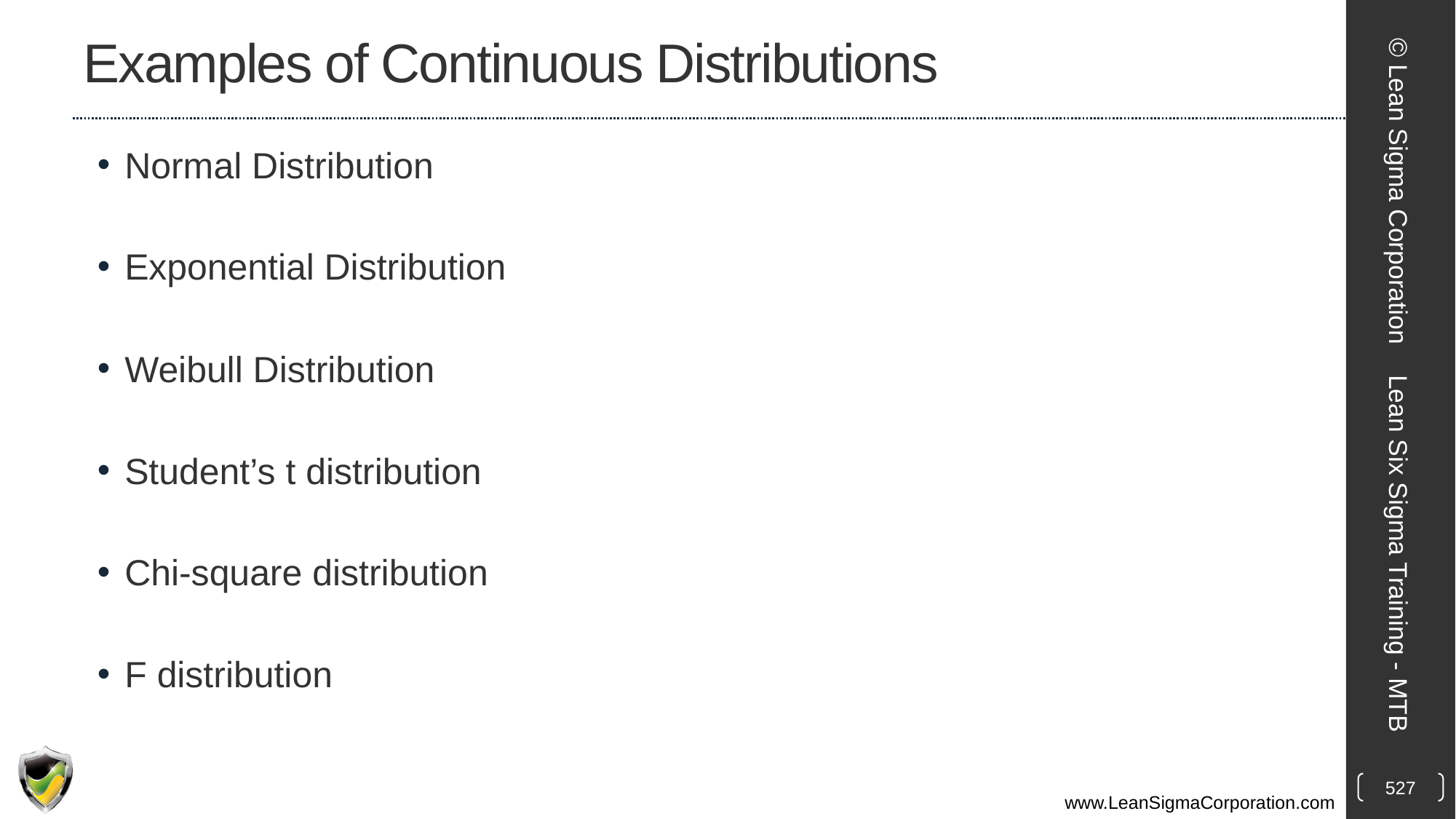

# Examples of Continuous Distributions
Normal Distribution

Exponential Distribution

Weibull Distribution

Student’s t distribution

Chi-square distribution

F distribution

© Lean Sigma Corporation
Lean Six Sigma Training - MTB
527